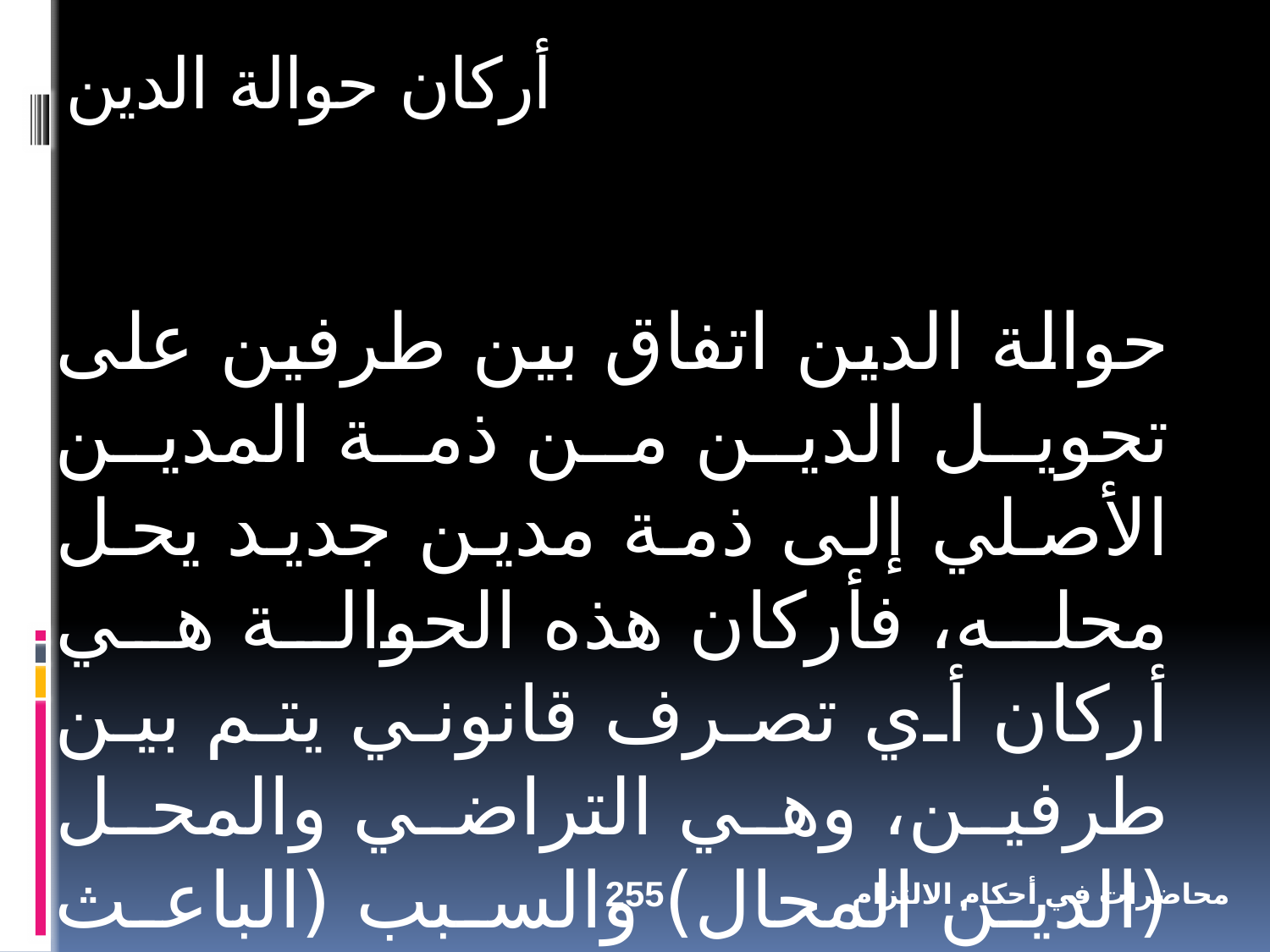

أركان حوالة الدين
حوالة الدين اتفاق بين طرفين على تحويل الدين من ذمة المدين الأصلي إلى ذمة مدين جديد يحل محله، فأركان هذه الحوالة هي أركان أي تصرف قانوني يتم بين طرفين، وهي التراضي والمحل (الدين المحال) والسبب (الباعث الدافع على الحوالة من قبل المحال عليه).
255
محاضرات في أحكام الالتزام